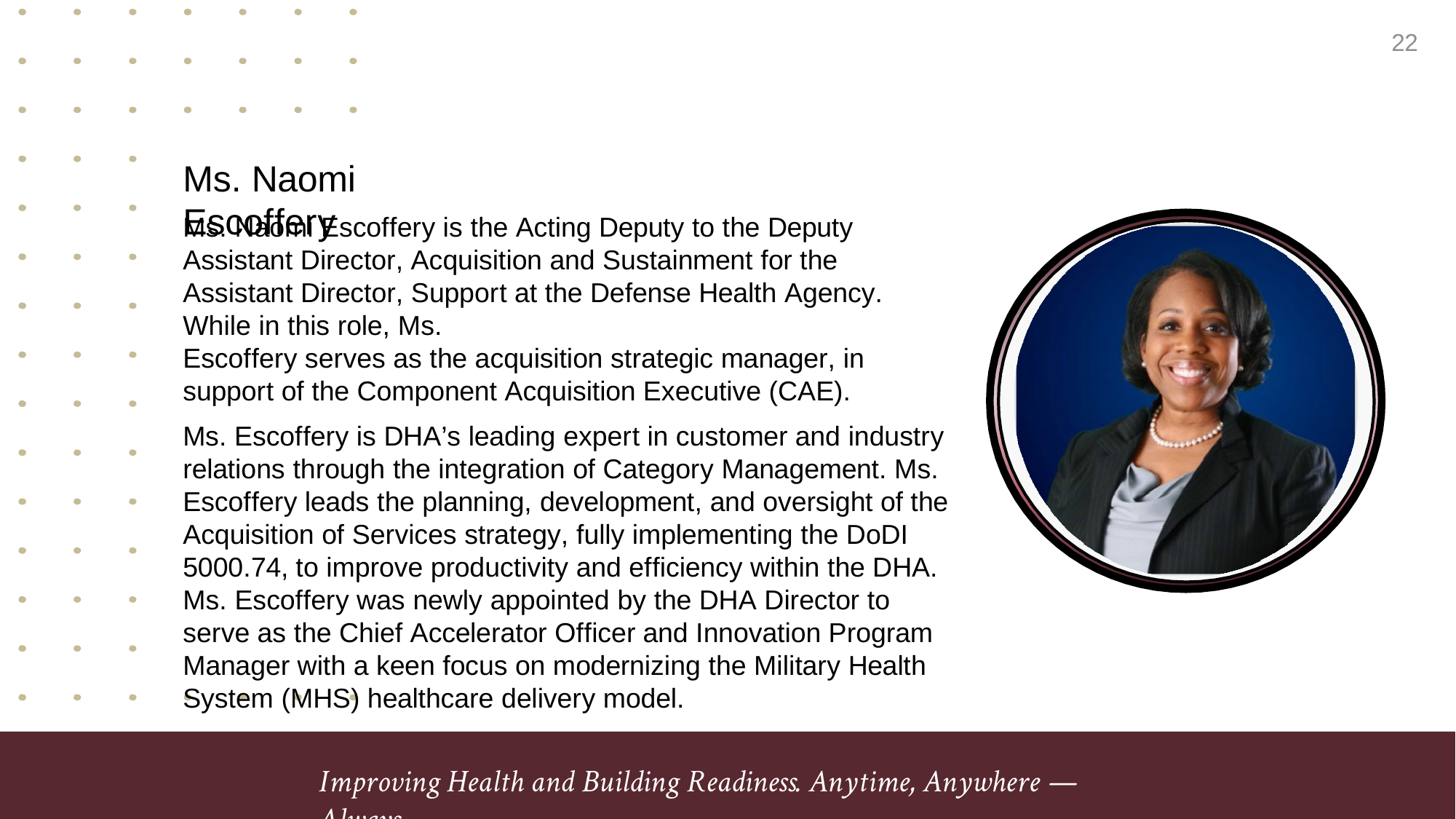

22

Ms. Naomi Escoffery

Ms. Naomi Escoffery is the Acting Deputy to the Deputy Assistant Director, Acquisition and Sustainment for the Assistant Director, Support at the Defense Health Agency. While in this role, Ms.
Escoffery serves as the acquisition strategic manager, in support of the Component Acquisition Executive (CAE).
Ms. Escoffery is DHA’s leading expert in customer and industry relations through the integration of Category Management. Ms. Escoffery leads the planning, development, and oversight of the Acquisition of Services strategy, fully implementing the DoDI 5000.74, to improve productivity and efficiency within the DHA. Ms. Escoffery was newly appointed by the DHA Director to serve as the Chief Accelerator Officer and Innovation Program Manager with a keen focus on modernizing the Military Health System (MHS) healthcare delivery model.

Improving Health and Building Readiness. Anytime, Anywhere — Always